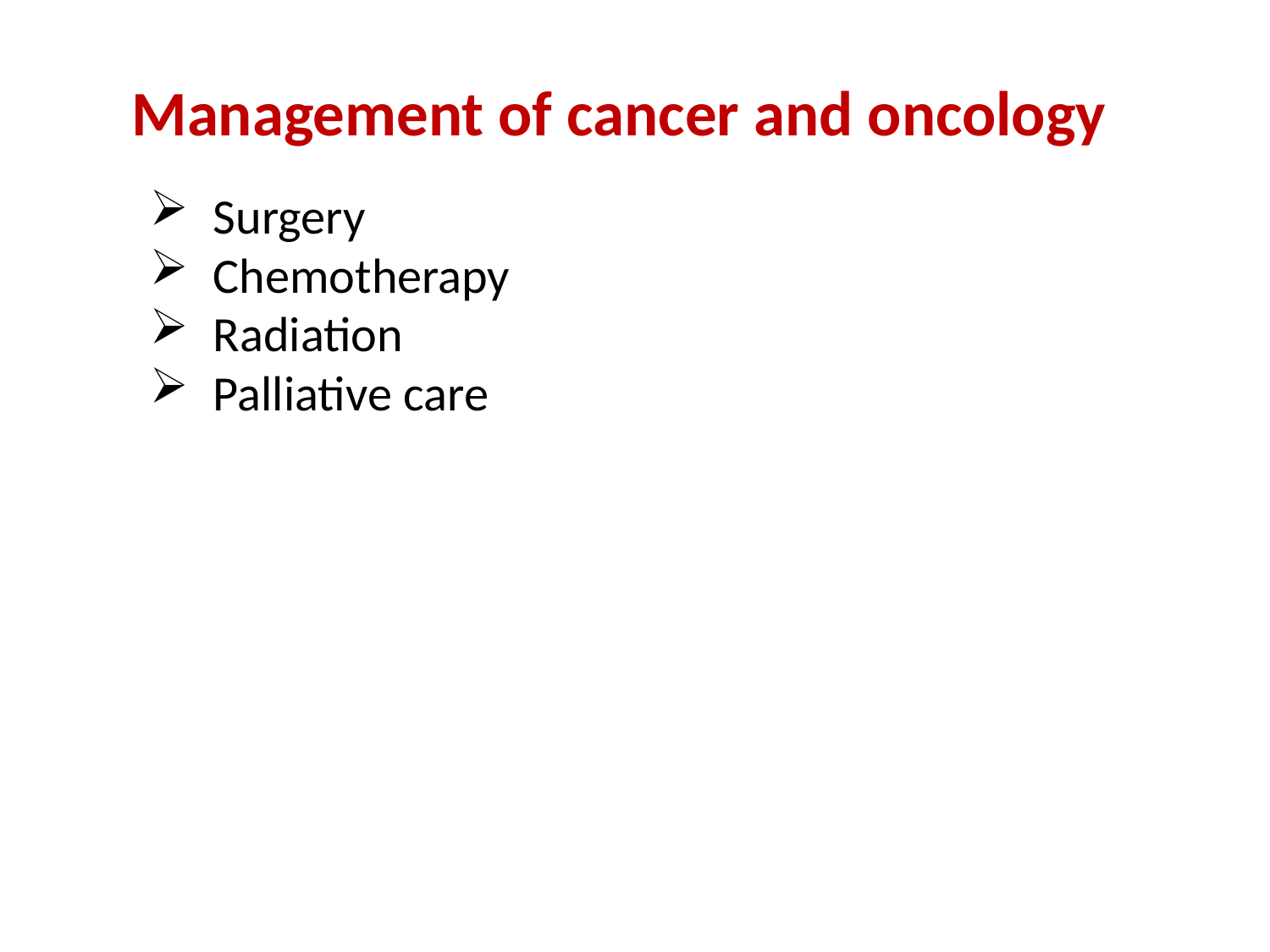

Management of cancer and oncology
Surgery
Chemotherapy
Radiation
Palliative care